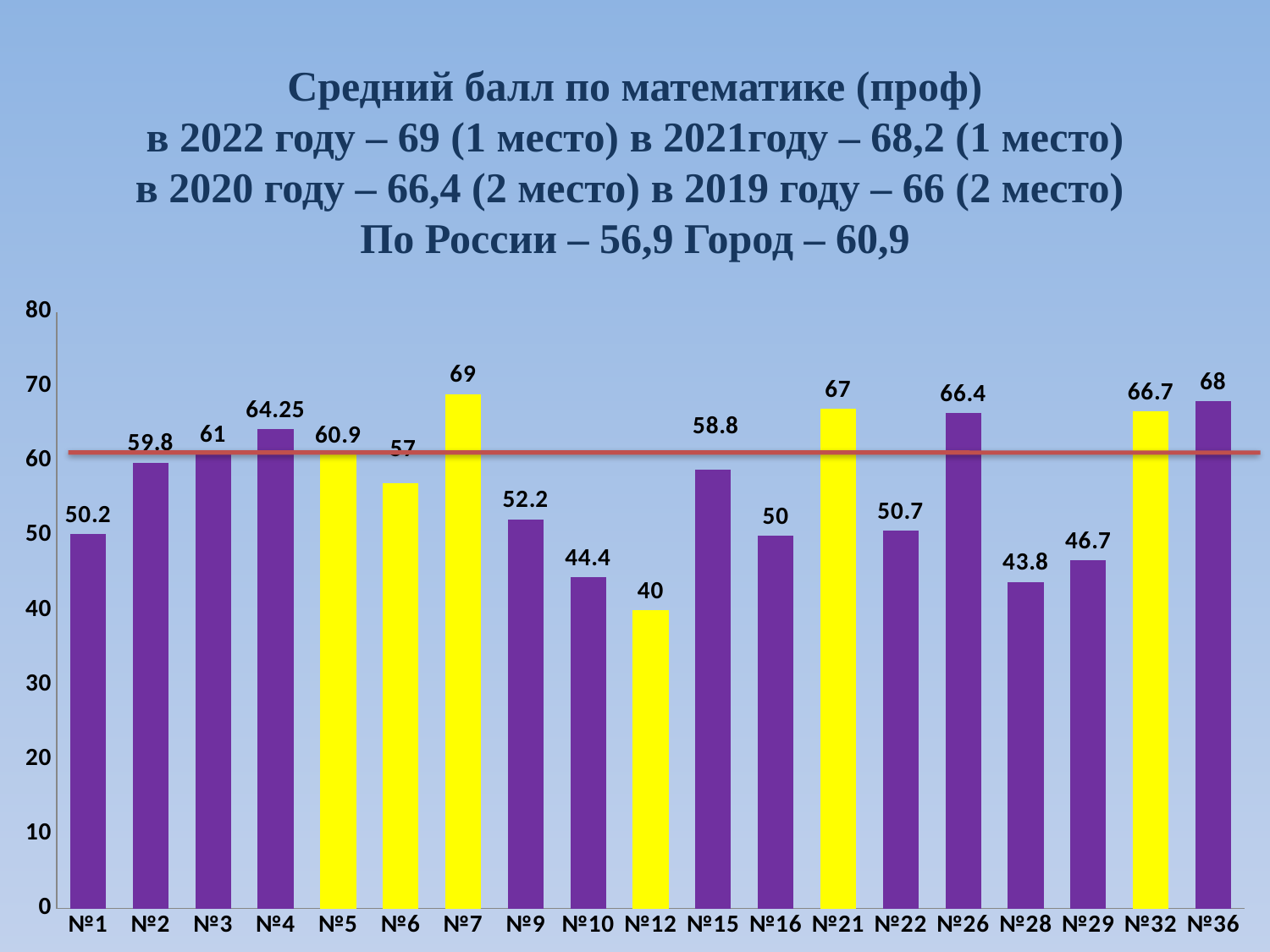

Средний балл по математике (проф)
в 2022 году – 69 (1 место) в 2021году – 68,2 (1 место)
в 2020 году – 66,4 (2 место) в 2019 году – 66 (2 место)
По России – 56,9 Город – 60,9

### Chart

| Category |  |
|---|---|
| №1 | 50.2 |
| №2 | 59.8 |
| №3 | 61.0 |
| №4 | 64.25 |
| №5 | 60.9 |
| №6 | 57.0 |
| №7 | 69.0 |
| №9 | 52.2 |
| №10 | 44.4 |
| №12 | 40.0 |
| №15 | 58.8 |
| №16 | 50.0 |
| №21 | 67.0 |
| №22 | 50.7 |
| №26 | 66.4 |
| №28 | 43.8 |
| №29 | 46.7 |
| №32 | 66.7 |
| №36 | 68.0 |